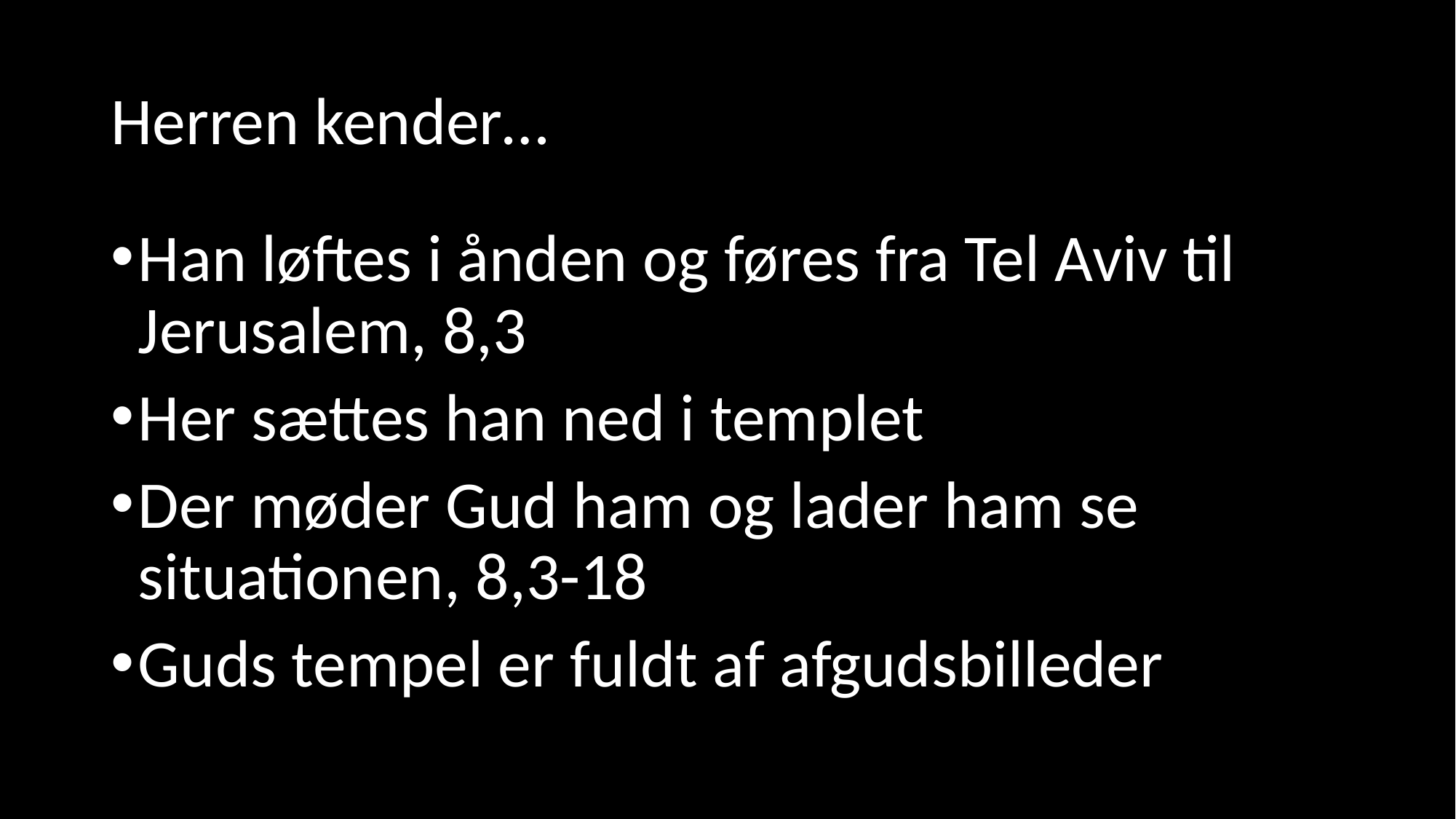

# Herren kender…
Han løftes i ånden og føres fra Tel Aviv til Jerusalem, 8,3
Her sættes han ned i templet
Der møder Gud ham og lader ham se situationen, 8,3-18
Guds tempel er fuldt af afgudsbilleder